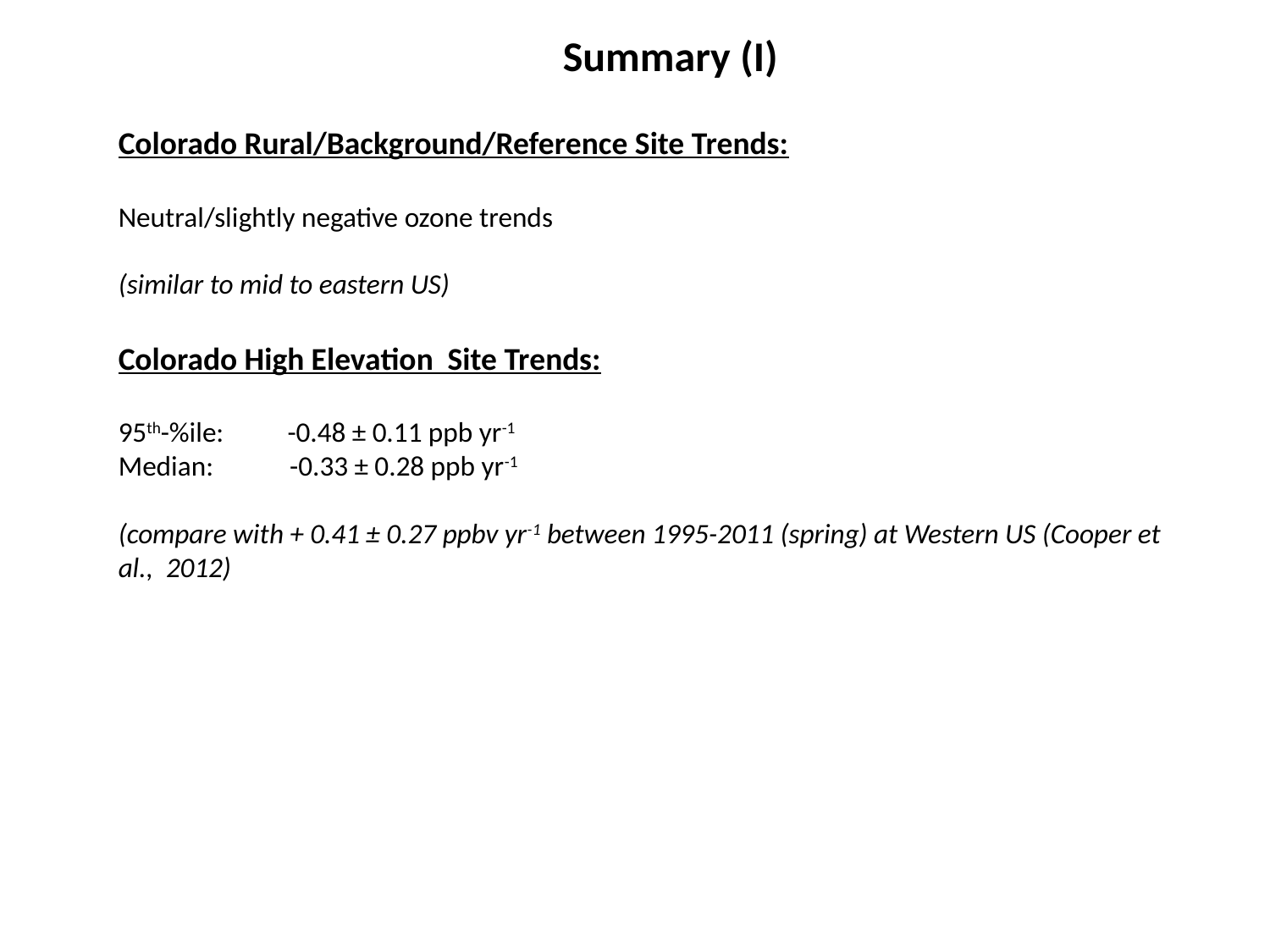

Summary (I)
Colorado Rural/Background/Reference Site Trends:

Neutral/slightly negative ozone trends

(similar to mid to eastern US)

Colorado High Elevation  Site Trends:

95th-%ile:          -0.48 ± 0.11 ppb yr-1
Median:            -0.33 ± 0.28 ppb yr-1

(compare with + 0.41 ± 0.27 ppbv yr-1 between 1995-2011 (spring) at Western US (Cooper et al.,  2012)